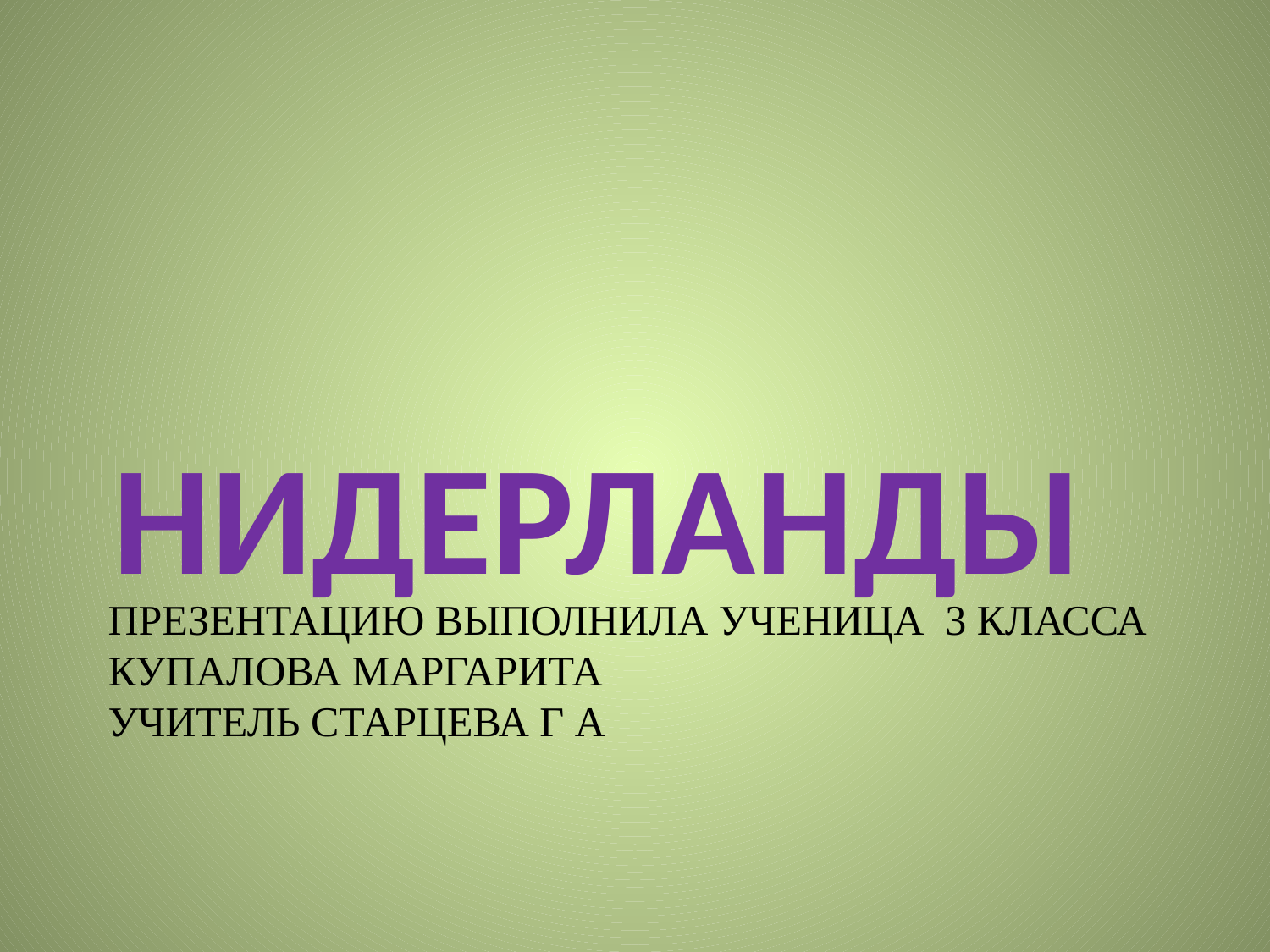

НИДЕРЛАНДЫ
# Презентацию выполнила ученица  3 класса Купалова Маргарита Учитель Старцева Г А